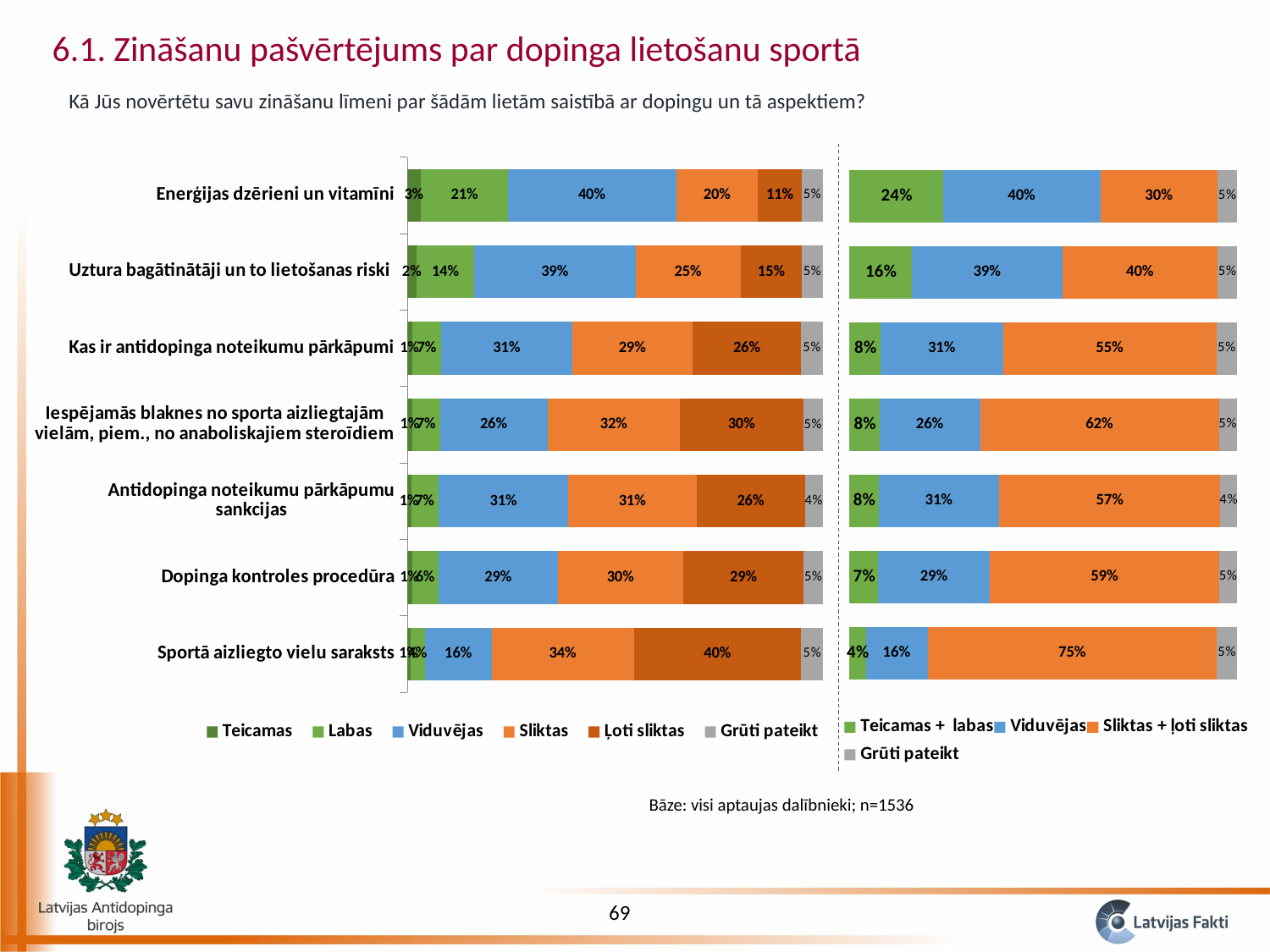

6.1. Zināšanu pašvērtējums par dopinga lietošanu sportā
Kā Jūs novērtētu savu zināšanu līmeni par šādām lietām saistībā ar dopingu un tā aspektiem?

### Chart

| Category | Teicamas | Labas | Viduvējas | Sliktas | Ļoti sliktas | Grūti pateikt |
|---|---|---|---|---|---|---|
| Sportā aizliegto vielu saraksts | 0.007086792806855995 | 0.035409229284502235 | 0.1602004046086873 | 0.34265672362698446 | 0.4027147104886442 | 0.05193213918432646 |
| Dopinga kontroles procedūra | 0.011784350801425853 | 0.06286858257294604 | 0.28842062406268515 | 0.3006417456182281 | 0.29042833563960824 | 0.04585636130510687 |
| Antidopinga noteikumu pārkāpumu sankcijas | 0.009835054669664717 | 0.06580018300155875 | 0.31156487766172364 | 0.30897823697363713 | 0.2606740190384418 | 0.04314762865497397 |
| Iespējamās blaknes no sporta aizliegtajām vielām, piem., no anaboliskajiem steroīdiem  | 0.012345671092615675 | 0.06608599411027541 | 0.2591386806086792 | 0.3181747090498607 | 0.2970874626363584 | 0.047167482502210895 |
| Kas ir antidopinga noteikumu pārkāpumi | 0.011439380754319422 | 0.07021758697202832 | 0.3146805852699201 | 0.29054646318444294 | 0.2602758070358201 | 0.052840176783469174 |
| Uztura bagātinātāji un to lietošanas riski  | 0.022652883353720118 | 0.1386219308483498 | 0.3883703888715472 | 0.25222131648940155 | 0.1481242265577729 | 0.05000925387920809 |
| Enerģijas dzērieni un vitamīni | 0.032967442596998575 | 0.2092253053577858 | 0.4049767035733241 | 0.1966163797906839 | 0.1058767464032098 | 0.05033742227799762 |

### Chart

| Category | Teicamas +  labas | Viduvējas | Sliktas + ļoti sliktas | Grūti pateikt |
|---|---|---|---|---|
| Sportā aizliegto vielu saraksts | 0.04249602209135823 | 0.1602004046086873 | 0.7453714341156287 | 0.05193213918432646 |
| Dopinga kontroles procedūra | 0.0746529333743719 | 0.28842062406268515 | 0.5910700812578363 | 0.04585636130510687 |
| Antidopinga noteikumu pārkāpumu sankcijas | 0.07563523767122347 | 0.31156487766172364 | 0.5696522560120789 | 0.04314762865497397 |
| Iespējamās blaknes no sporta aizliegtajām vielām, piem., no anaboliskajiem steroīdiem  | 0.07843166520289108 | 0.2591386806086792 | 0.6152621716862191 | 0.047167482502210895 |
| Kas ir antidopinga noteikumu pārkāpumi | 0.08165696772634774 | 0.3146805852699201 | 0.550822270220263 | 0.052840176783469174 |
| Uztura bagātinātāji un to lietošanas riski  | 0.16127481420206993 | 0.3883703888715472 | 0.40034554304717446 | 0.05000925387920809 |
| Enerģijas dzērieni un vitamīni | 0.24219274795478438 | 0.4049767035733241 | 0.3024931261938937 | 0.05033742227799762 |
Bāze: visi aptaujas dalībnieki; n=1536
69